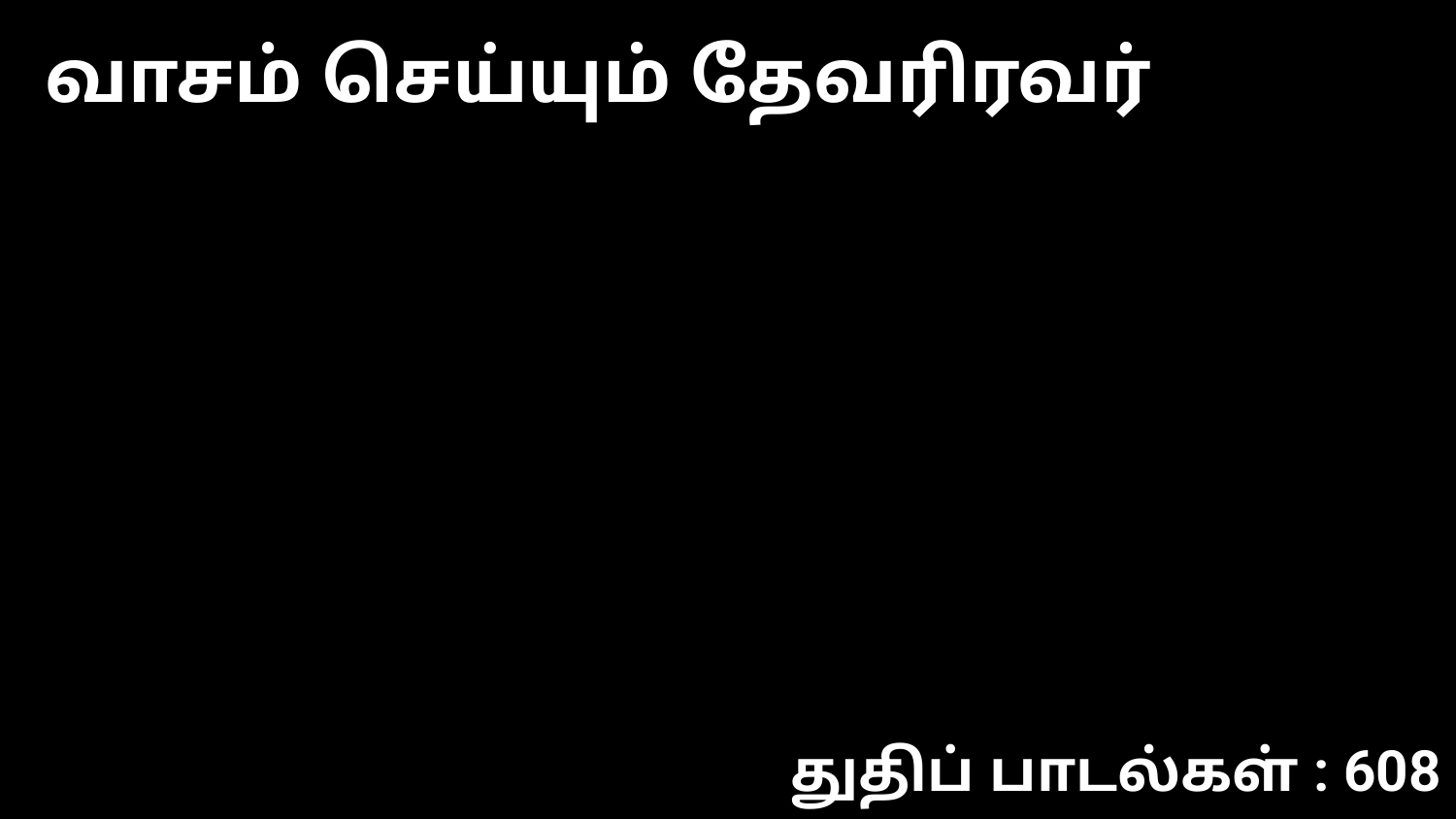

வாசம் செய்யும் தேவரிரவர்
துதிப் பாடல்கள் : 608